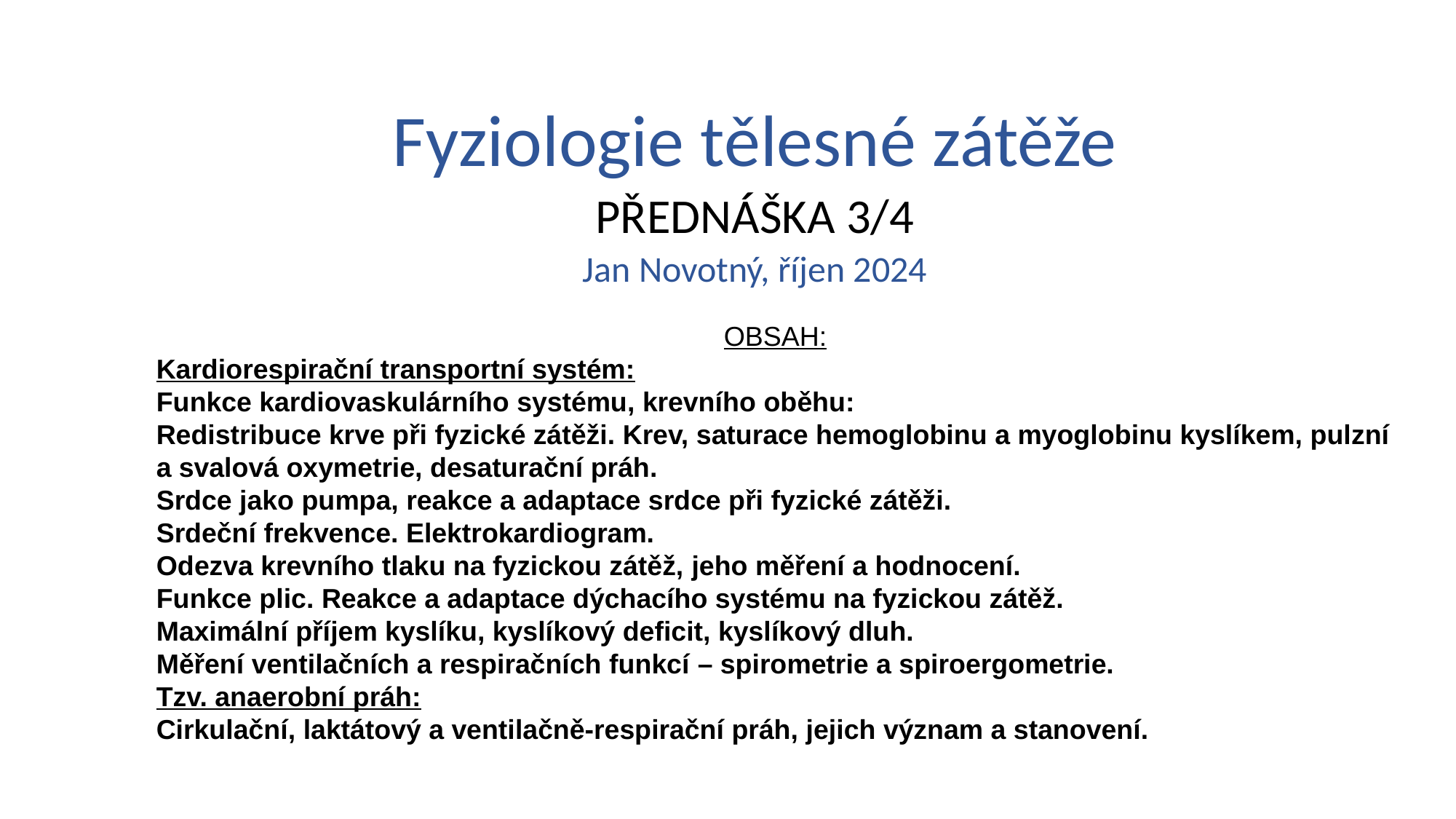

# Fyziologie tělesné zátěže PŘEDNÁŠKA 3/4 Jan Novotný, říjen 2024
OBSAH:
Kardiorespirační transportní systém:
Funkce kardiovaskulárního systému, krevního oběhu:
Redistribuce krve při fyzické zátěži. Krev, saturace hemoglobinu a myoglobinu kyslíkem, pulzní a svalová oxymetrie, desaturační práh.
Srdce jako pumpa, reakce a adaptace srdce při fyzické zátěži.
Srdeční frekvence. Elektrokardiogram.
Odezva krevního tlaku na fyzickou zátěž, jeho měření a hodnocení.
Funkce plic. Reakce a adaptace dýchacího systému na fyzickou zátěž.
Maximální příjem kyslíku, kyslíkový deficit, kyslíkový dluh.
Měření ventilačních a respiračních funkcí – spirometrie a spiroergometrie.
Tzv. anaerobní práh:
Cirkulační, laktátový a ventilačně-respirační práh, jejich význam a stanovení.